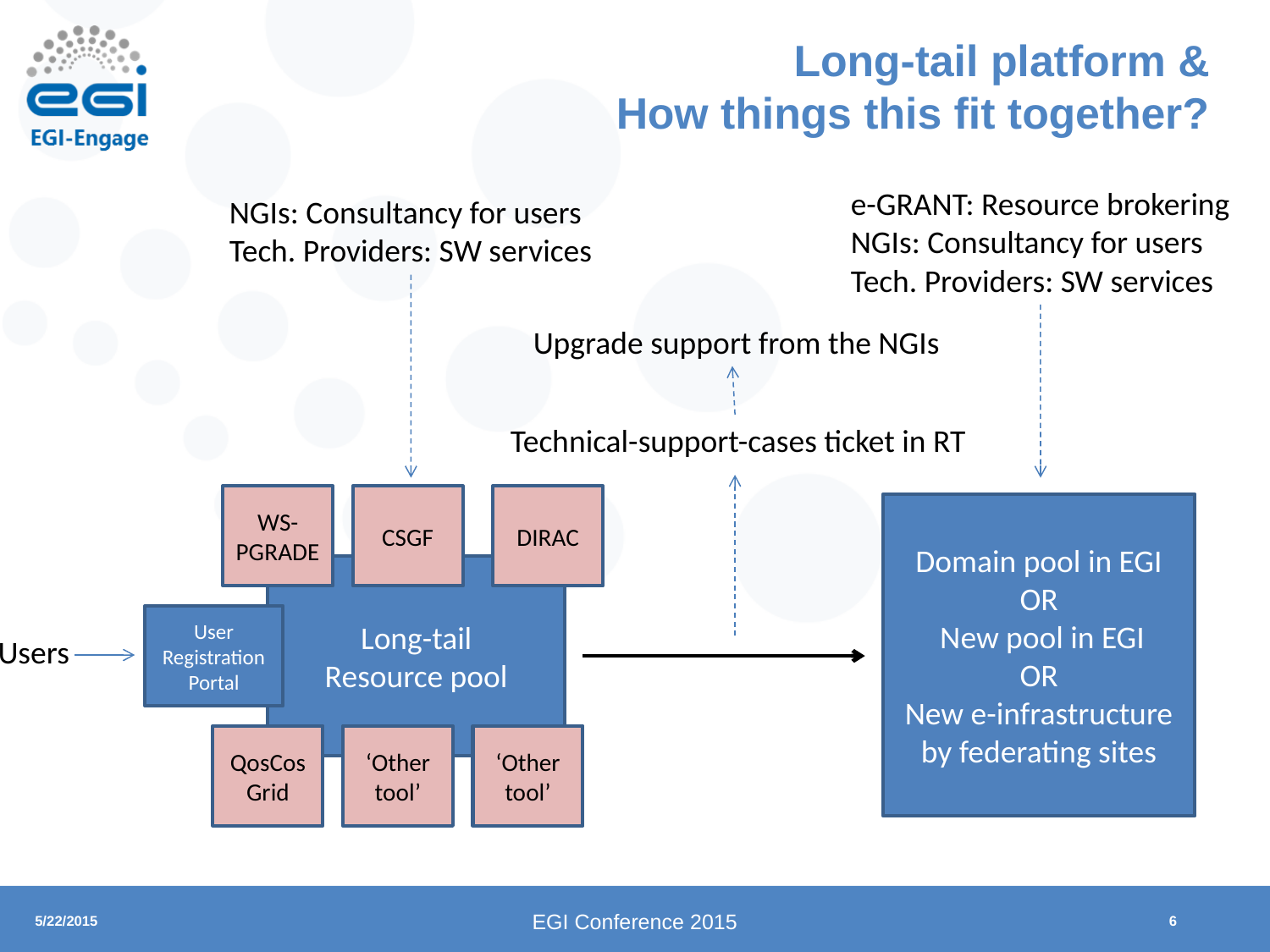

# Long-tail platform & How things this fit together?
e-GRANT: Resource brokering
NGIs: Consultancy for users
Tech. Providers: SW services
NGIs: Consultancy for users
Tech. Providers: SW services
Upgrade support from the NGIs
Technical-support-cases ticket in RT
WS-PGRADE
CSGF
DIRAC
Domain pool in EGI
OR
 New pool in EGI
OR
New e-infrastructure by federating sites
Long-tail
Resource pool
User Registration Portal
Users
QosCosGrid
‘Other tool’
‘Other tool’
EGI Conference 2015